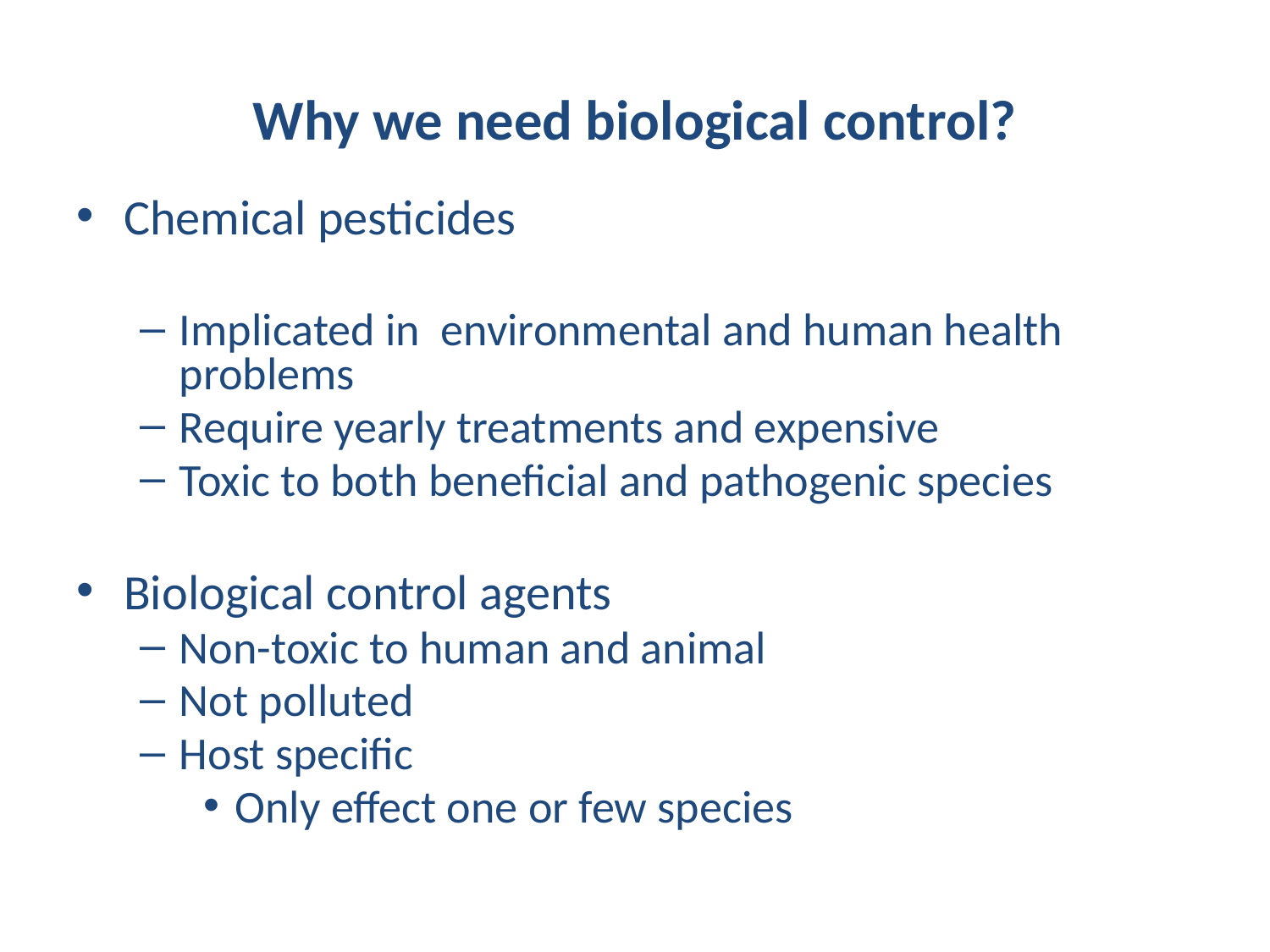

# Why we need biological control?
Chemical pesticides

Implicated in  environmental and human health problems
Require yearly treatments and expensive
Toxic to both beneficial and pathogenic species

Biological control agents
Non-toxic to human and animal
Not polluted
Host specific
Only effect one or few species